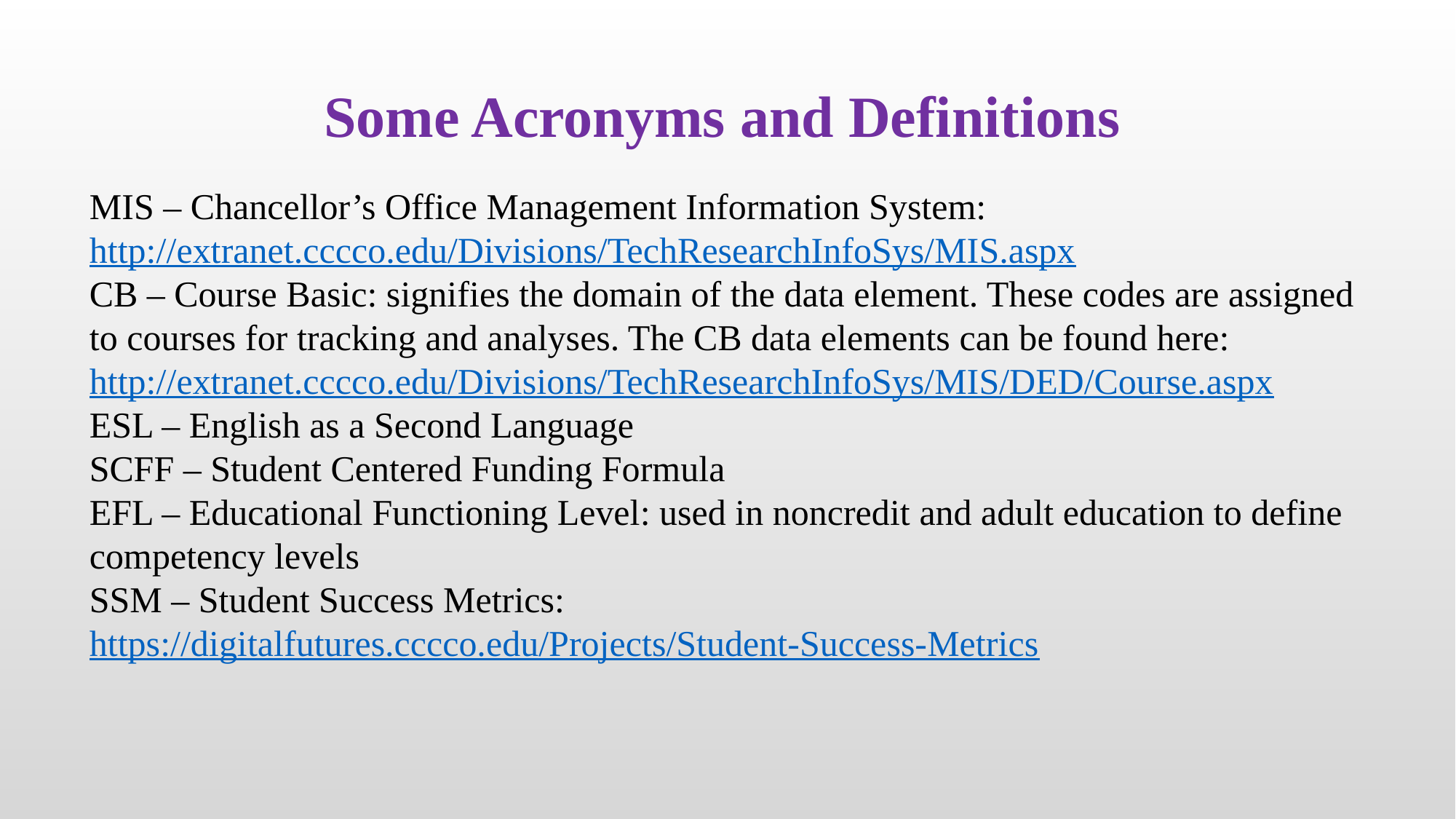

# Some Acronyms and Definitions
MIS – Chancellor’s Office Management Information System: http://extranet.cccco.edu/Divisions/TechResearchInfoSys/MIS.aspx
CB – Course Basic: signifies the domain of the data element. These codes are assigned to courses for tracking and analyses. The CB data elements can be found here: http://extranet.cccco.edu/Divisions/TechResearchInfoSys/MIS/DED/Course.aspx
ESL – English as a Second Language
SCFF – Student Centered Funding Formula
EFL – Educational Functioning Level: used in noncredit and adult education to define competency levels
SSM – Student Success Metrics: https://digitalfutures.cccco.edu/Projects/Student-Success-Metrics